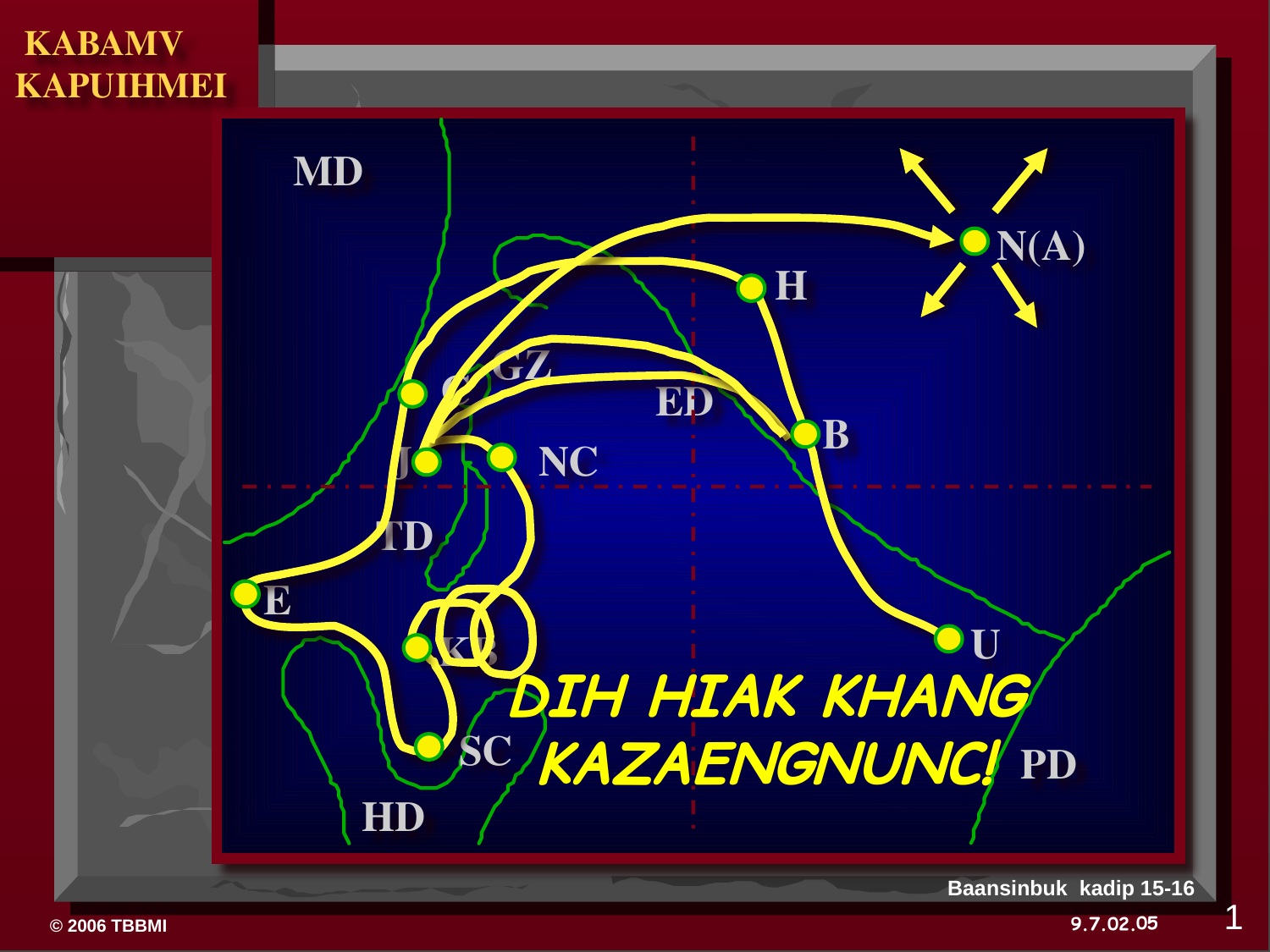

MD

N(A)

H

GZ

C

ED

B

J
NC

TD

E

U
KB

DIH HIAK KHANG KAZAENGNUNC!
SC
PD

HD

Baansinbuk  kadip 15-16
1
05